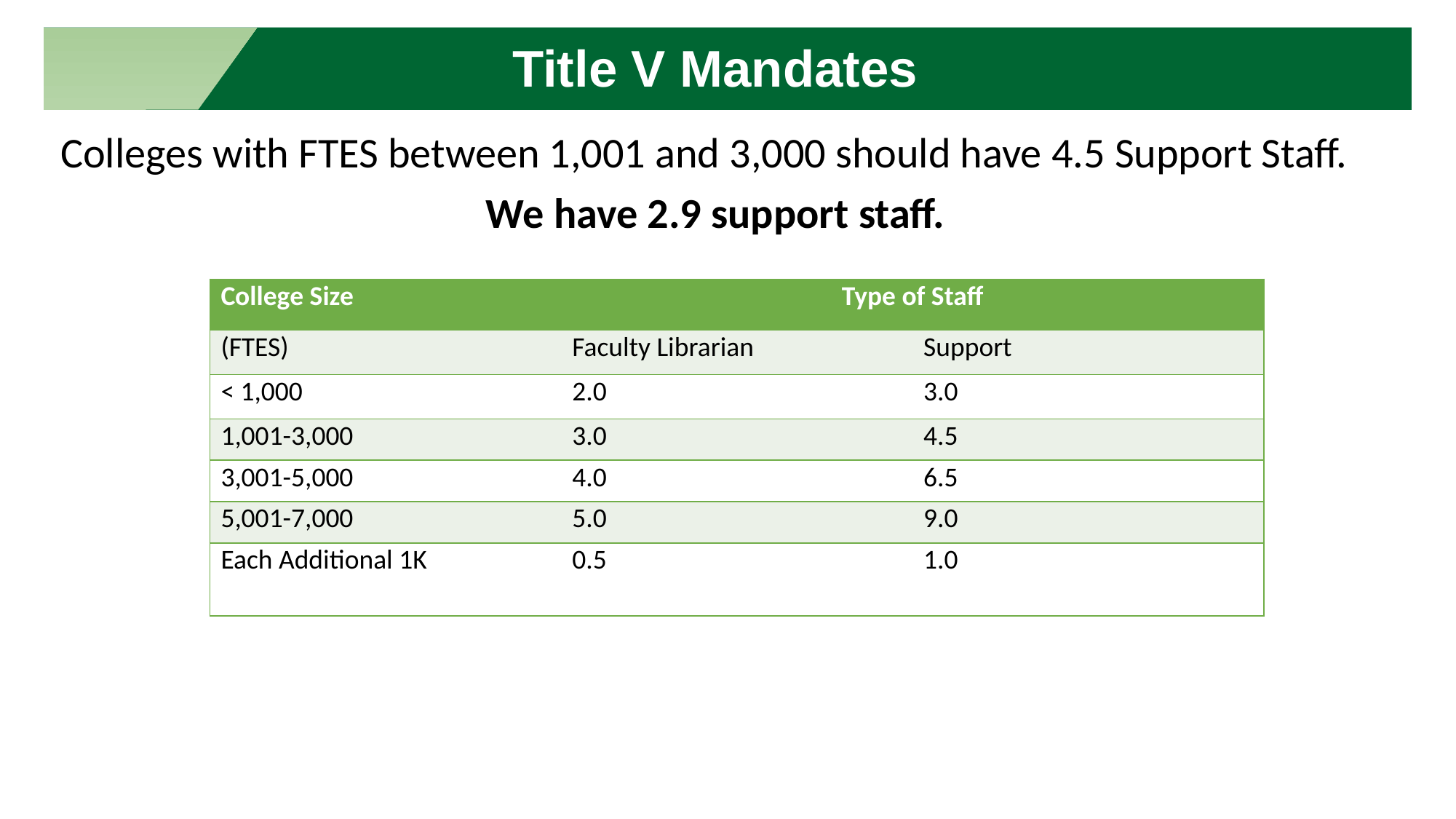

Title V Mandates
Colleges with FTES between 1,001 and 3,000 should have 4.5 Support Staff.
We have 2.9 support staff.

| College Size ​ | Type of Staff​ |  |
| --- | --- | --- |
| (FTES)​ | Faculty Librarian​ | Support​ |
| < 1,000​ | 2.0​ | 3.0​ |
| 1,001-3,000​ | 3.0​ | 4.5​ |
| 3,001-5,000​ | 4.0​ | 6.5​ |
| 5,001-7,000​ | 5.0​ | 9.0​ |
| Each Additional 1K​ | 0.5​ | 1.0​ |